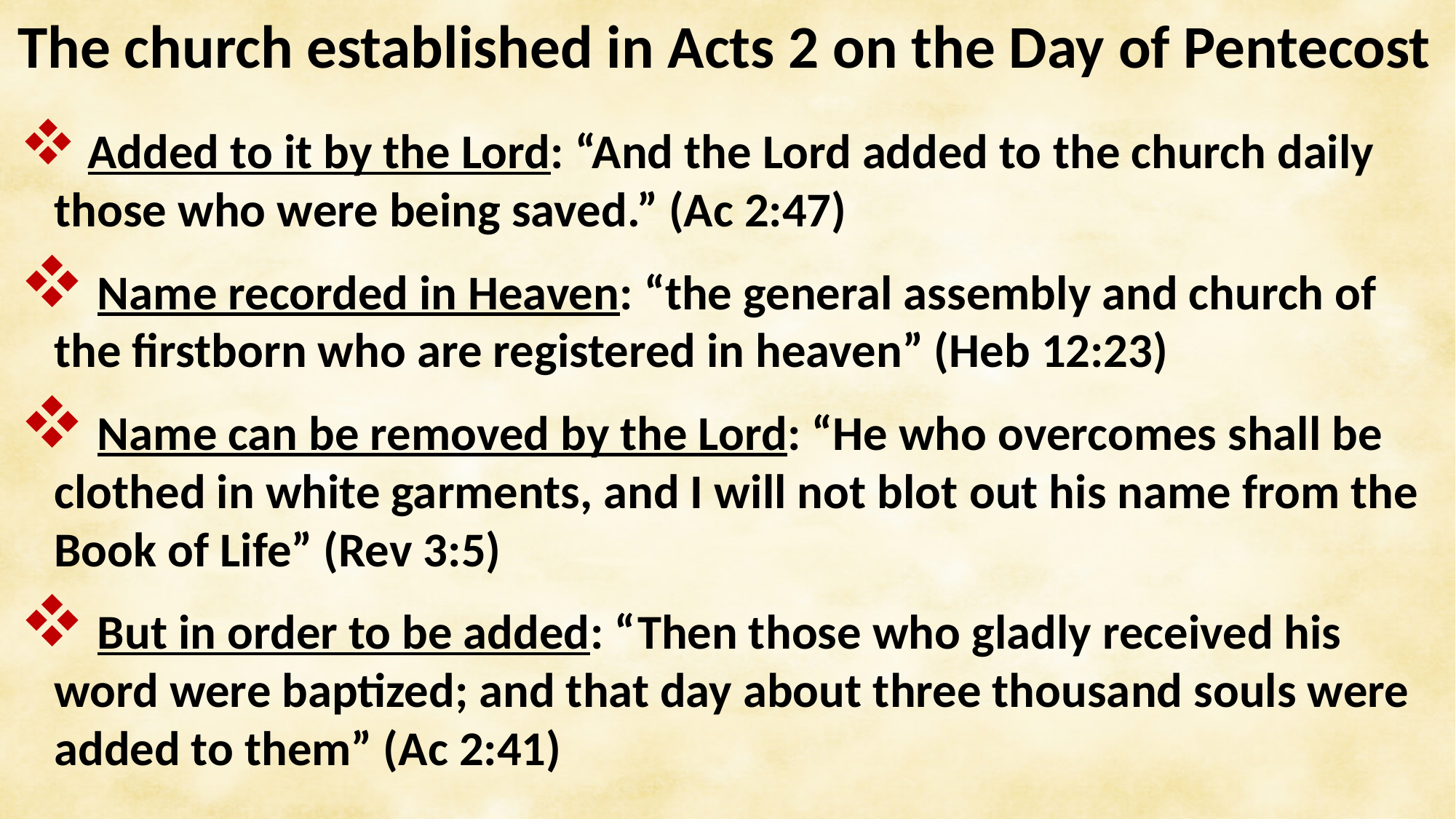

The church established in Acts 2 on the Day of Pentecost
 Added to it by the Lord: “And the Lord added to the church daily those who were being saved.” (Ac 2:47)
 Name recorded in Heaven: “the general assembly and church of the firstborn who are registered in heaven” (Heb 12:23)
 Name can be removed by the Lord: “He who overcomes shall be clothed in white garments, and I will not blot out his name from the Book of Life” (Rev 3:5)
 But in order to be added: “Then those who gladly received his word were baptized; and that day about three thousand souls were added to them” (Ac 2:41)